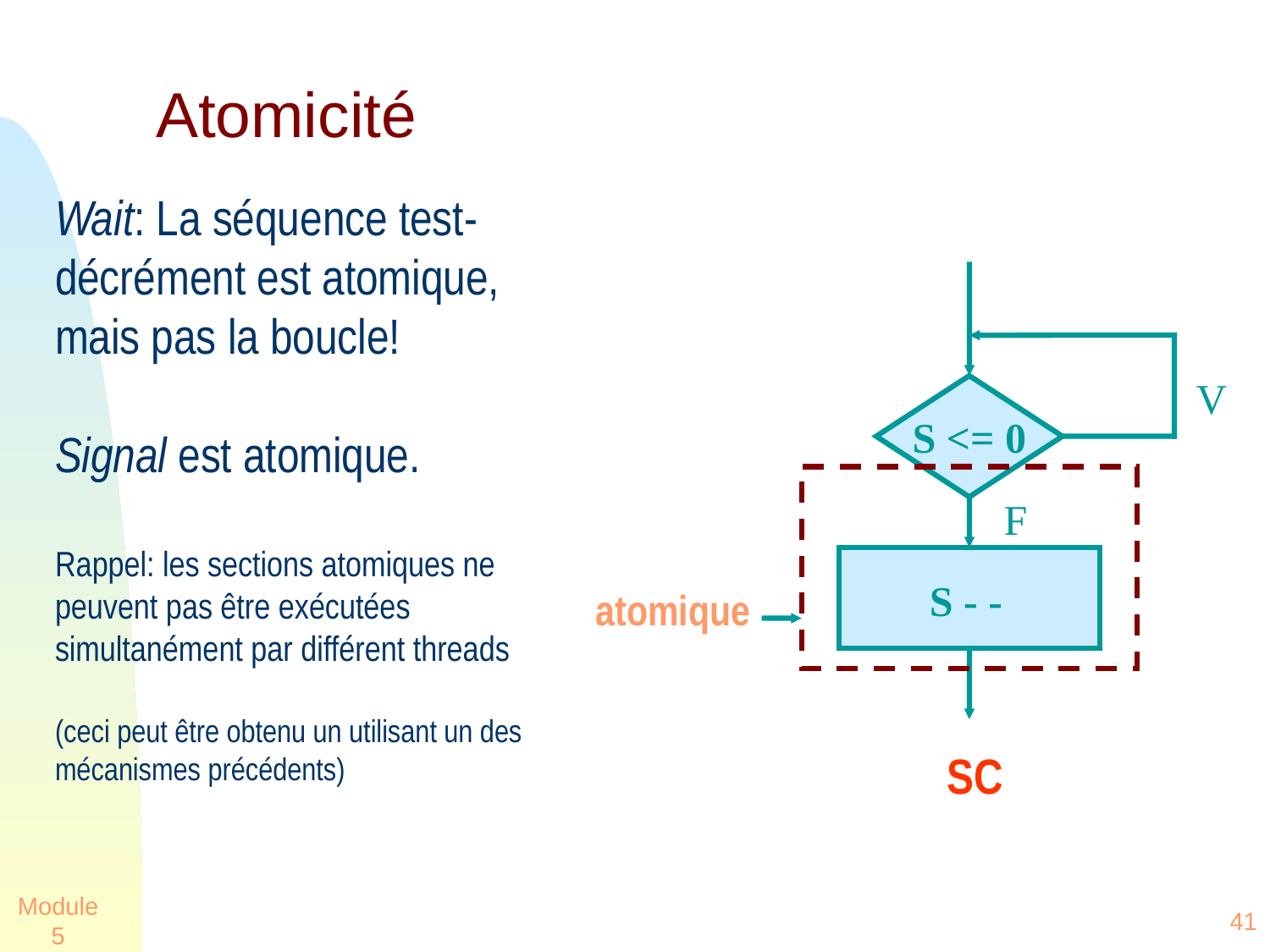

Atomicité
Wait: La séquence test-décrément est atomique, mais pas la boucle!

Signal est atomique.

Rappel: les sections atomiques ne peuvent pas être exécutées simultanément par différent threads

(ceci peut être obtenu un utilisant un des mécanismes précédents)

V
S <= 0

F

S - -
atomique

SC
Module 5
41